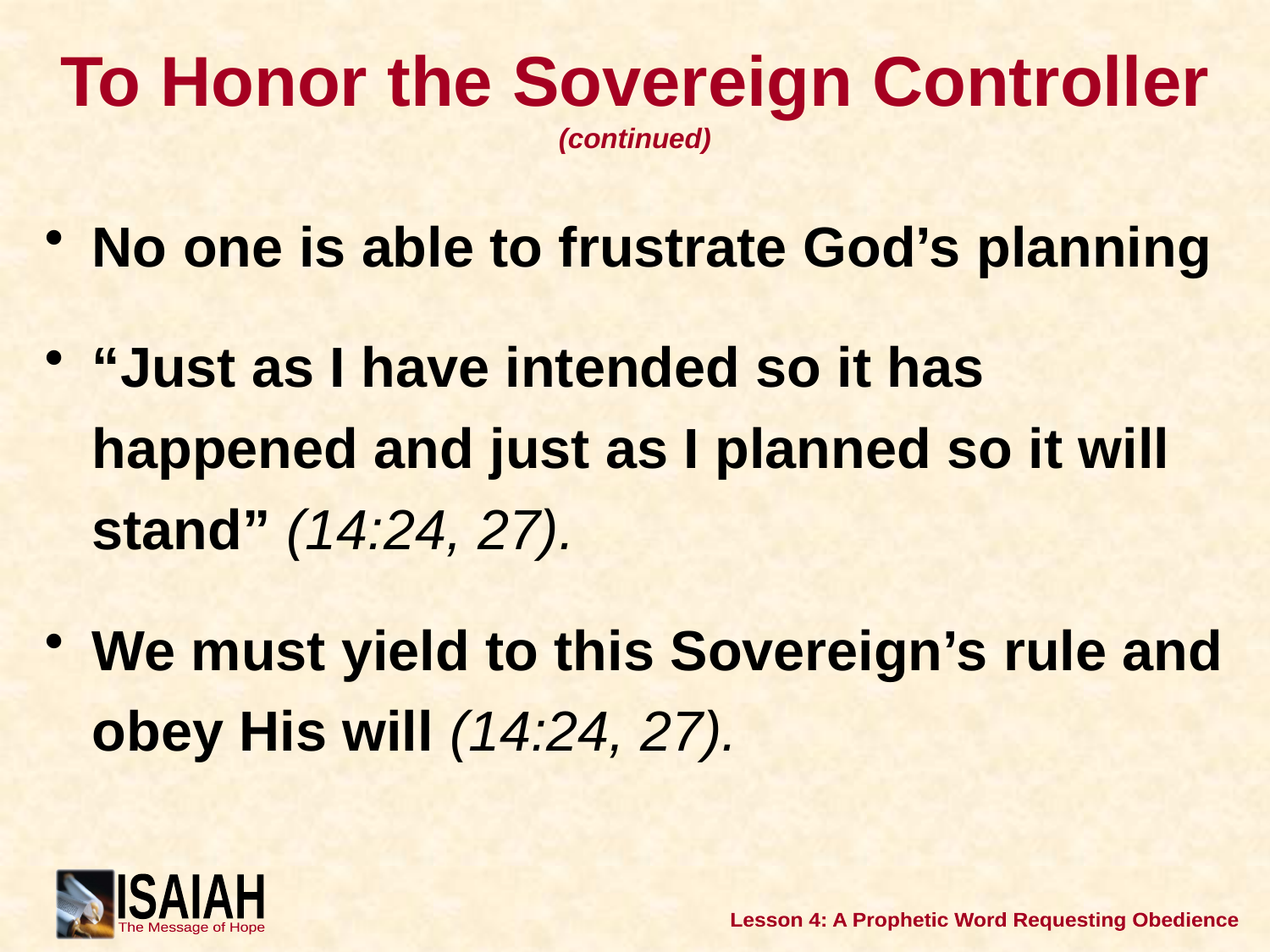

# To Honor the Sovereign Controller (continued)
No one is able to frustrate God’s planning
“Just as I have intended so it has happened and just as I planned so it will stand” (14:24, 27).
We must yield to this Sovereign’s rule and obey His will (14:24, 27).